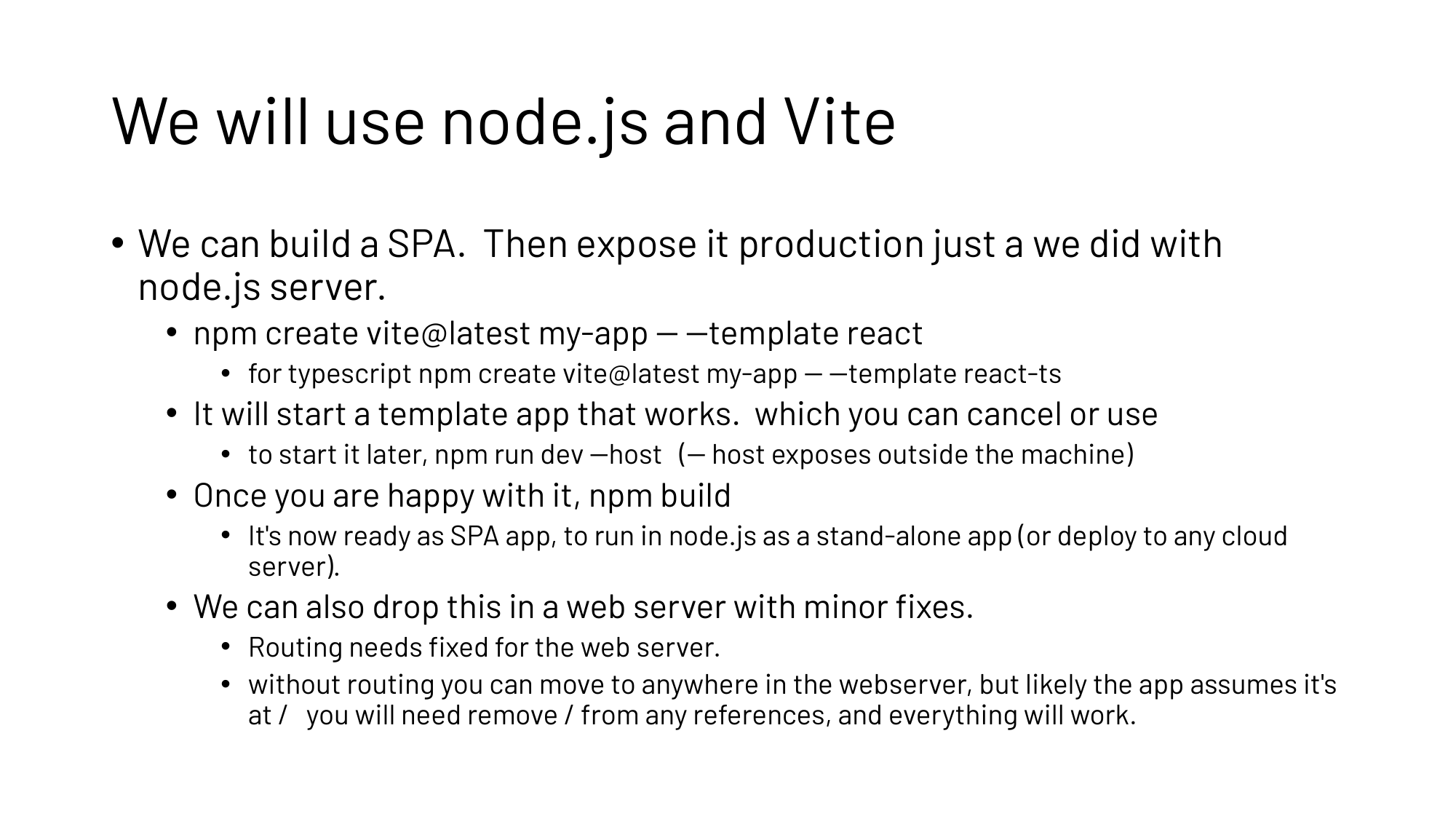

# We will use node.js and Vite
We can build a SPA.  Then expose it production just a we did with node.js server.
npm create vite@latest my-app -- --template react
for typescript npm create vite@latest my-app -- --template react-ts
It will start a template app that works.  which you can cancel or use
to start it later, npm run dev --host   (-- host exposes outside the machine)
Once you are happy with it, npm build
It's now ready as SPA app, to run in node.js as a stand-alone app (or deploy to any cloud server).
We can also drop this in a web server with minor fixes.
Routing needs fixed for the web server.
without routing you can move to anywhere in the webserver, but likely the app assumes it's at /   you will need remove / from any references, and everything will work.